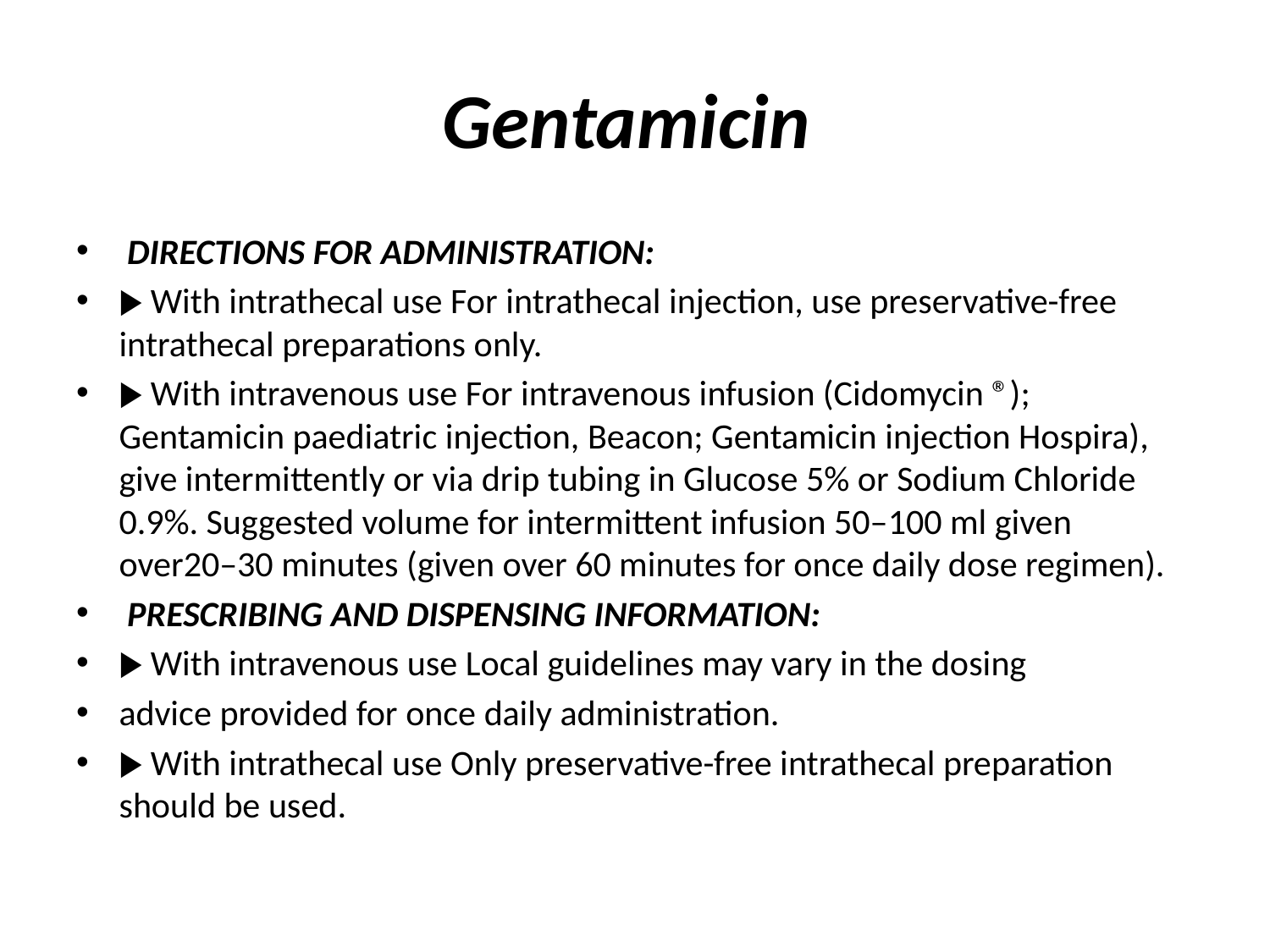

# Gentamicin
 DIRECTIONS FOR ADMINISTRATION:
▶ With intrathecal use For intrathecal injection, use preservative-free intrathecal preparations only.
▶ With intravenous use For intravenous infusion (Cidomycin ®); Gentamicin paediatric injection, Beacon; Gentamicin injection Hospira), give intermittently or via drip tubing in Glucose 5% or Sodium Chloride 0.9%. Suggested volume for intermittent infusion 50–100 ml given over20–30 minutes (given over 60 minutes for once daily dose regimen).
 PRESCRIBING AND DISPENSING INFORMATION:
▶ With intravenous use Local guidelines may vary in the dosing
advice provided for once daily administration.
▶ With intrathecal use Only preservative-free intrathecal preparation should be used.